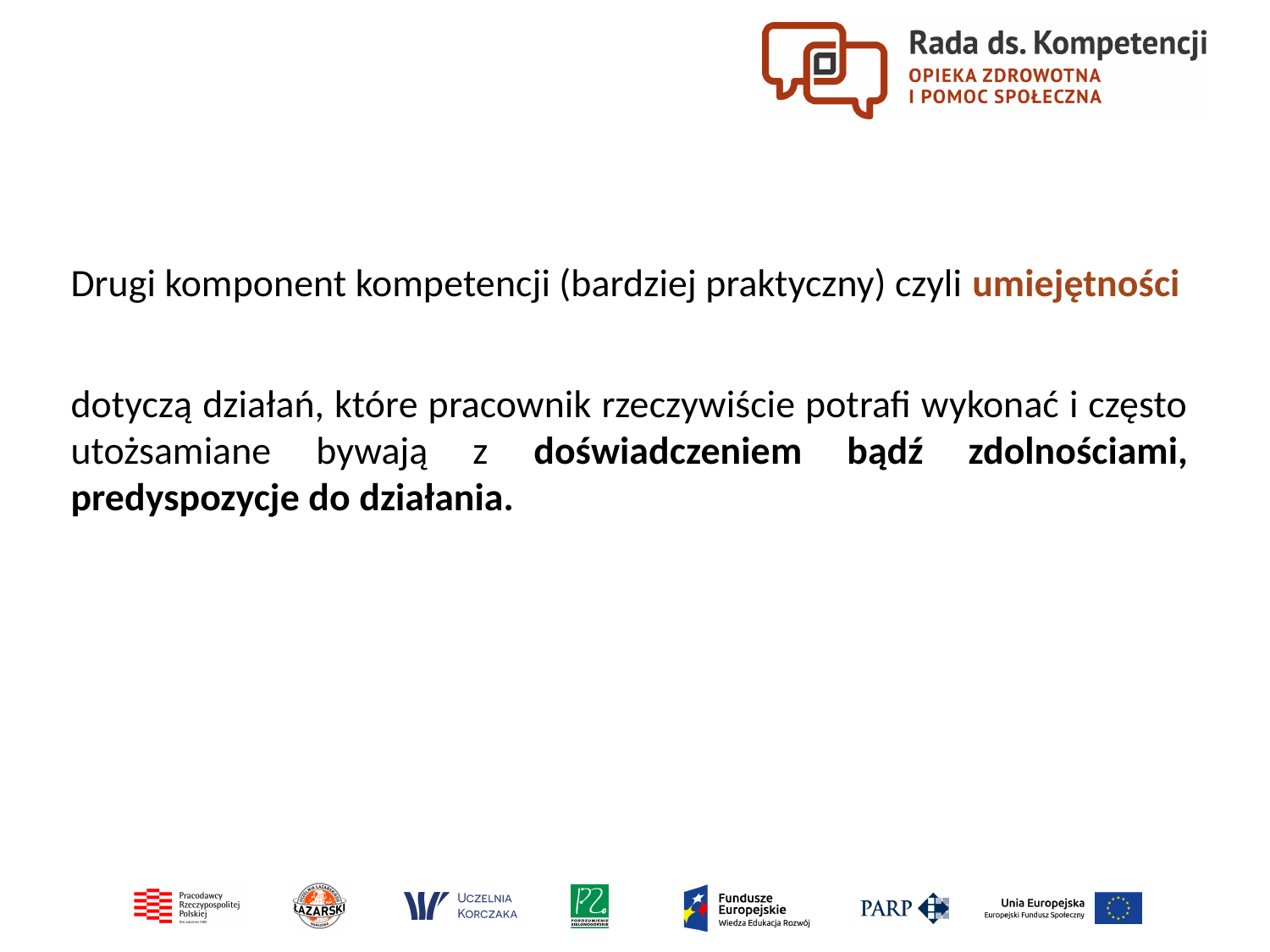

Drugi komponent kompetencji (bardziej praktyczny) czyli umiejętności

dotyczą działań, które pracownik rzeczywiście potrafi wykonać i często utożsamiane bywają z doświadczeniem bądź zdolnościami, predyspozycje do działania.